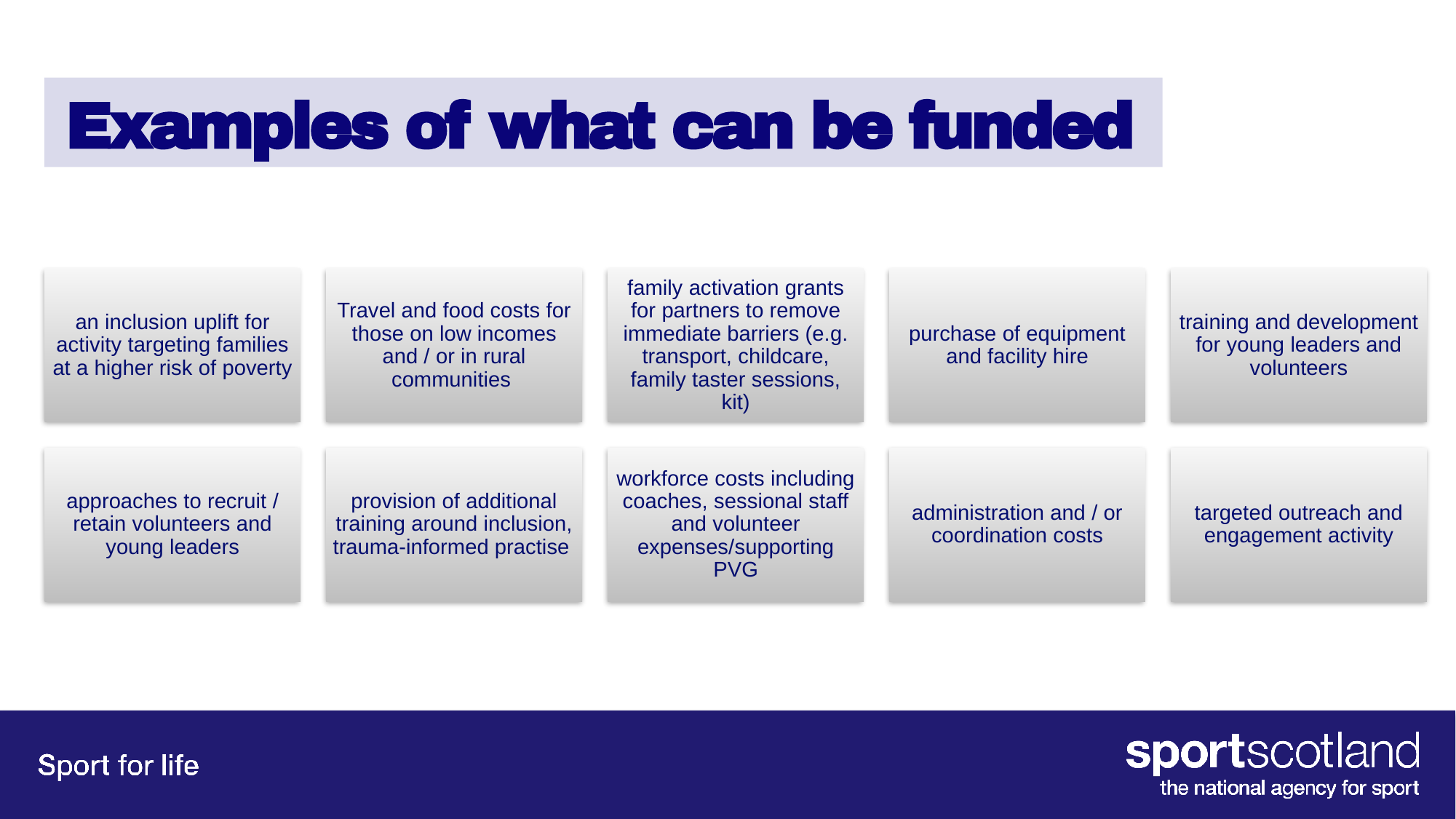

# Examples of what can be funded
an inclusion uplift for activity targeting families at a higher risk of poverty
Travel and food costs for those on low incomes and / or in rural communities
family activation grants for partners to remove immediate barriers (e.g. transport, childcare, family taster sessions, kit)
purchase of equipment and facility hire
training and development for young leaders and volunteers
approaches to recruit / retain volunteers and young leaders
provision of additional training around inclusion, trauma-informed practise
workforce costs including coaches, sessional staff and volunteer expenses/supporting PVG
administration and / or coordination costs
targeted outreach and engagement activity